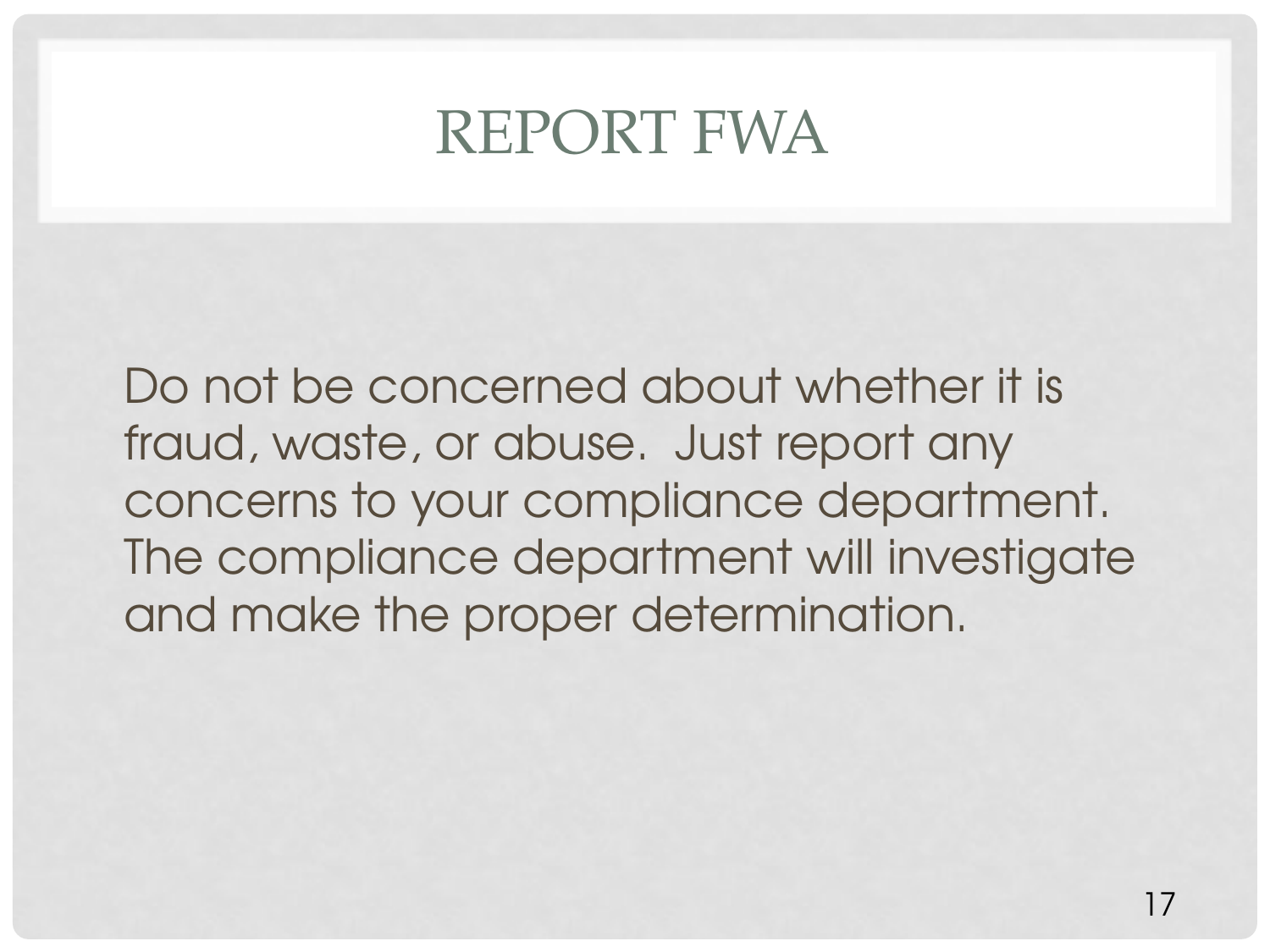

# Report FWA
	Do not be concerned about whether it is fraud, waste, or abuse.  Just report any concerns to your compliance department. The compliance department will investigate and make the proper determination.
17